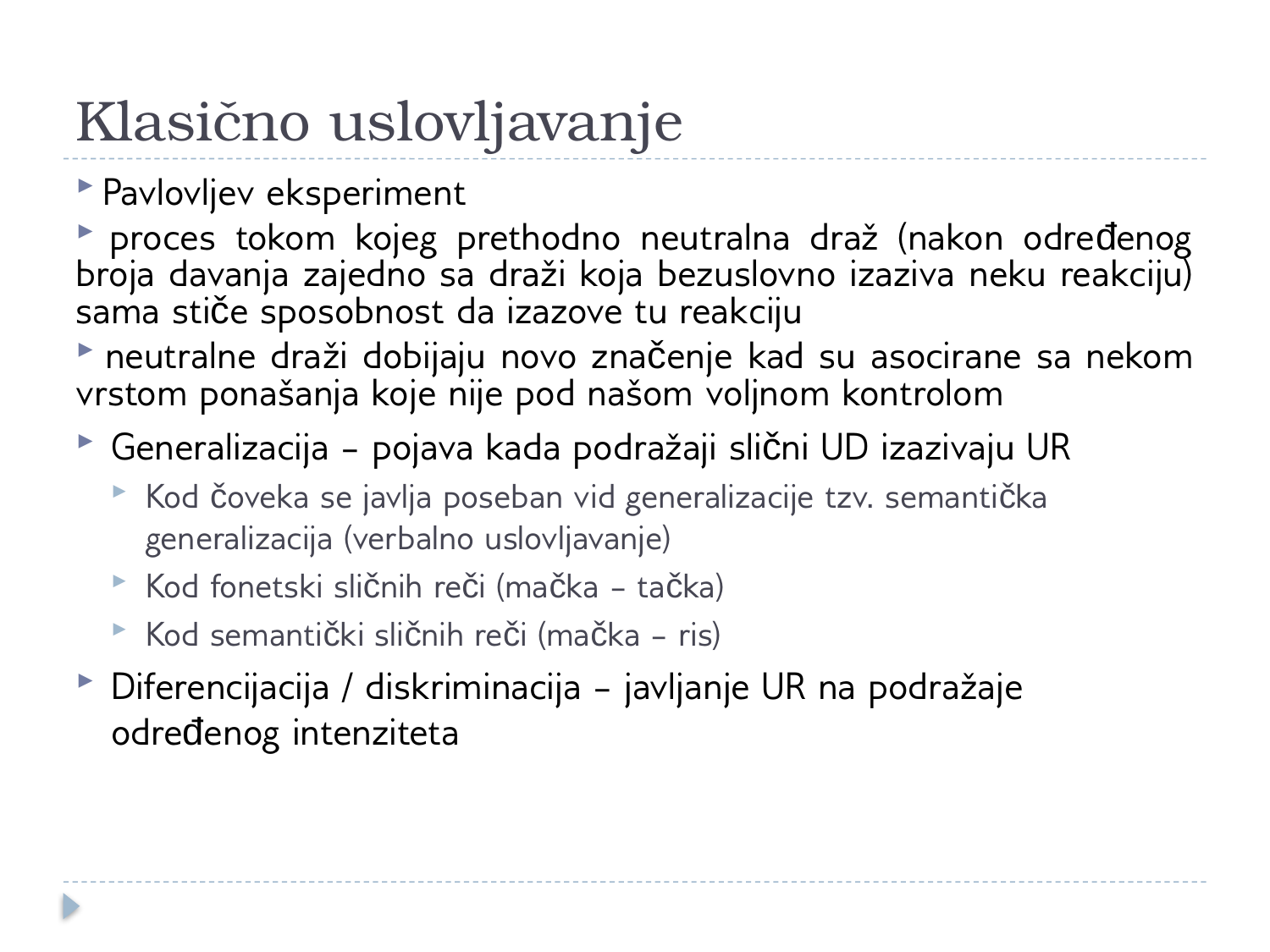

# Klasično uslovljavanje
 Pavlovljev eksperiment
 proces tokom kojeg prethodno neutralna draž (nakon određenog broja davanja zajedno sa draži koja bezuslovno izaziva neku reakciju) sama stiče sposobnost da izazove tu reakciju
 neutralne draži dobijaju novo značenje kad su asocirane sa nekom vrstom ponašanja koje nije pod našom voljnom kontrolom
Generalizacija – pojava kada podražaji slični UD izazivaju UR
Kod čoveka se javlja poseban vid generalizacije tzv. semantička generalizacija (verbalno uslovljavanje)
Kod fonetski sličnih reči (mačka – tačka)
Kod semantički sličnih reči (mačka – ris)
Diferencijacija / diskriminacija – javljanje UR na podražaje određenog intenziteta